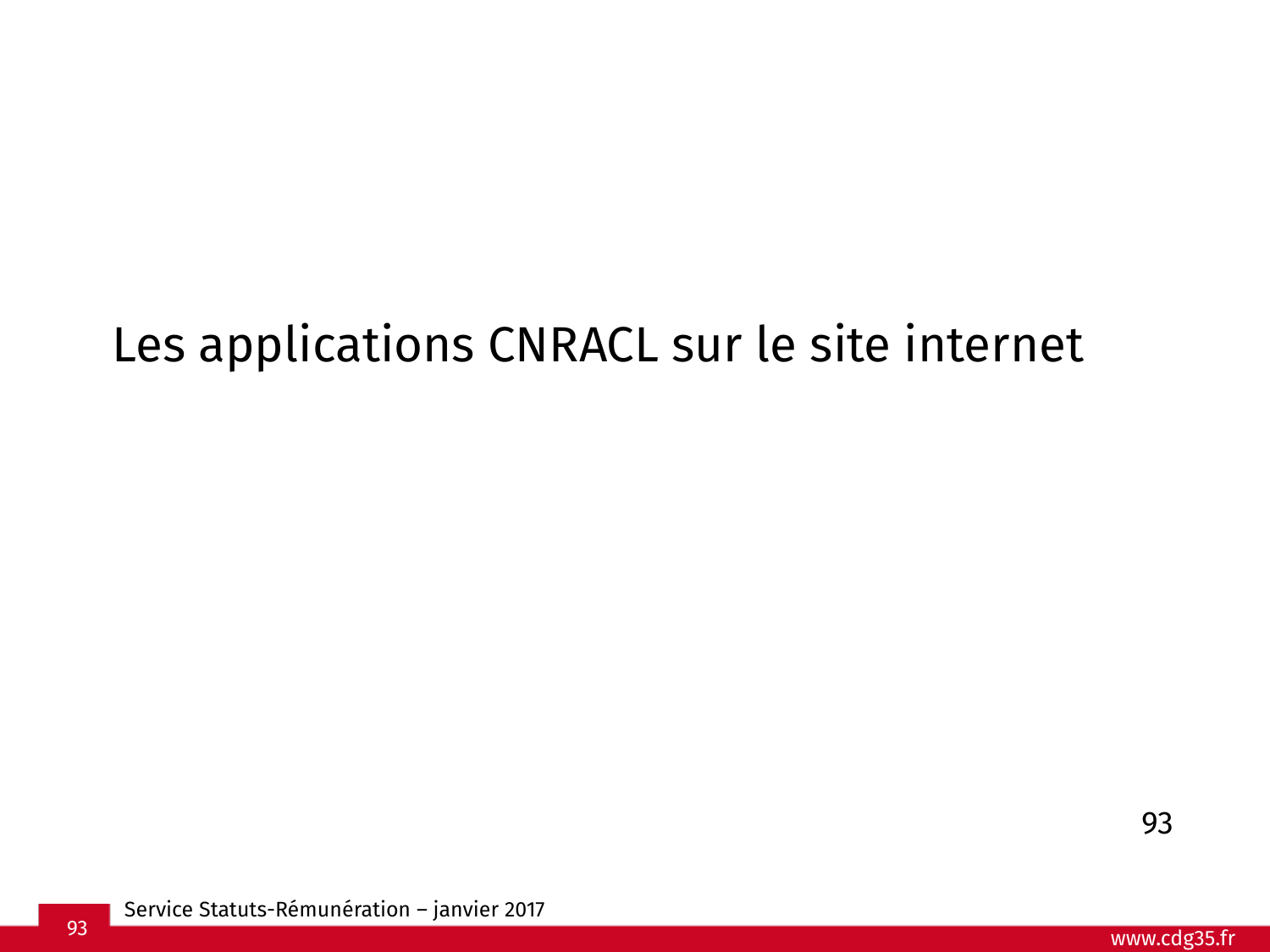

# Les applications CNRACL sur le site internet
93